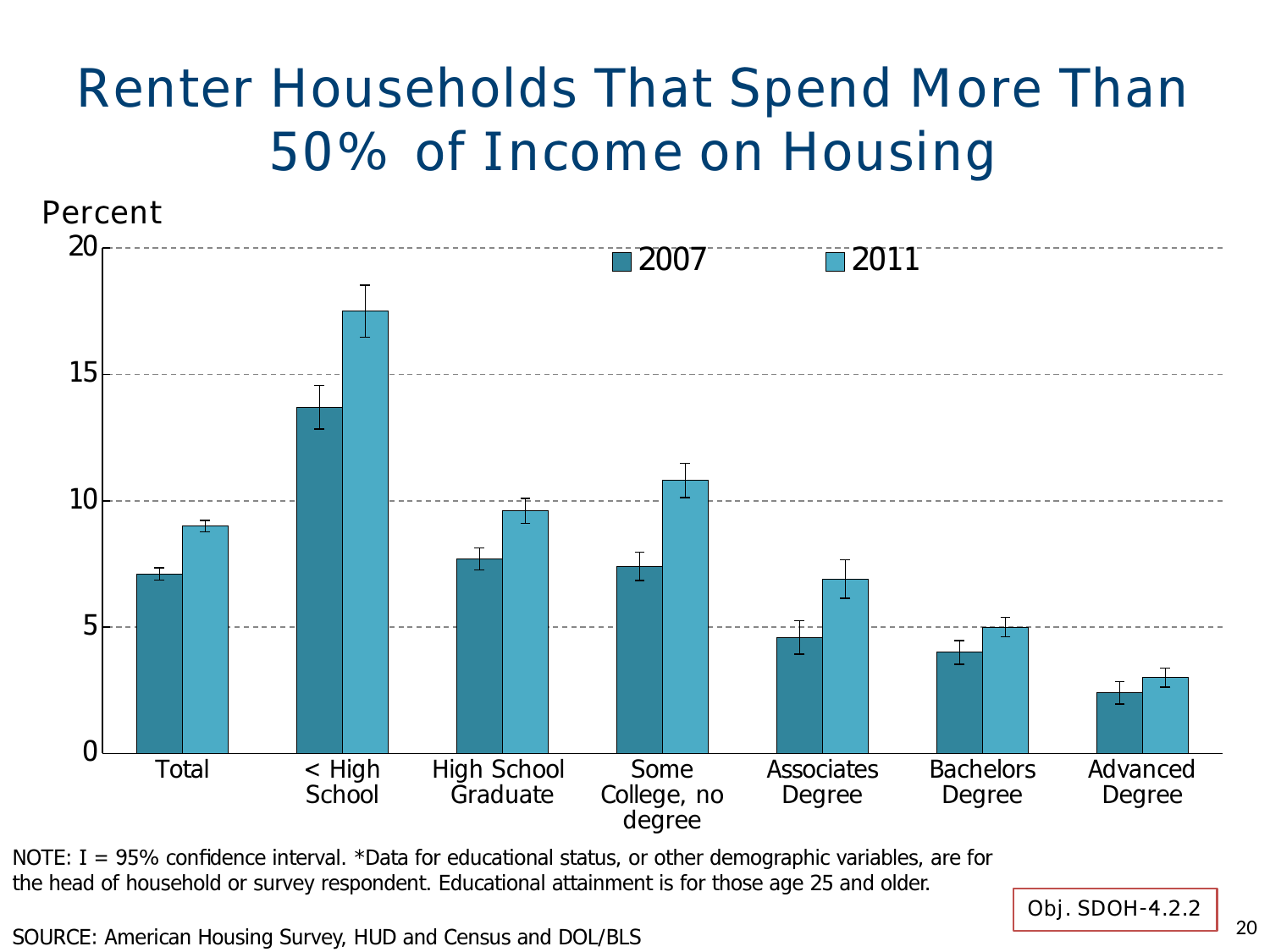

# Renter Households That Spend More Than 50% of Income on Housing
Percent

### Chart

| Category | 2007 | 2011 |
|---|---|---|
| Total | 7.1 | 9.0 |
| < High School | 13.7 | 17.5 |
| High School  Graduate | 7.7 | 9.6 |
| Some College, no degree | 7.4 | 10.8 |
| Associates Degree | 4.6 | 6.9 |
| Bachelors Degree | 4.0 | 5.0 |
| Advanced Degree | 2.4 | 3.0 |
NOTE: I = 95% confidence interval. *Data for educational status, or other demographic variables, are for the head of household or survey respondent. Educational attainment is for those age 25 and older.

Obj. SDOH-4.2.2

20
SOURCE: American Housing Survey, HUD and Census and DOL/BLS